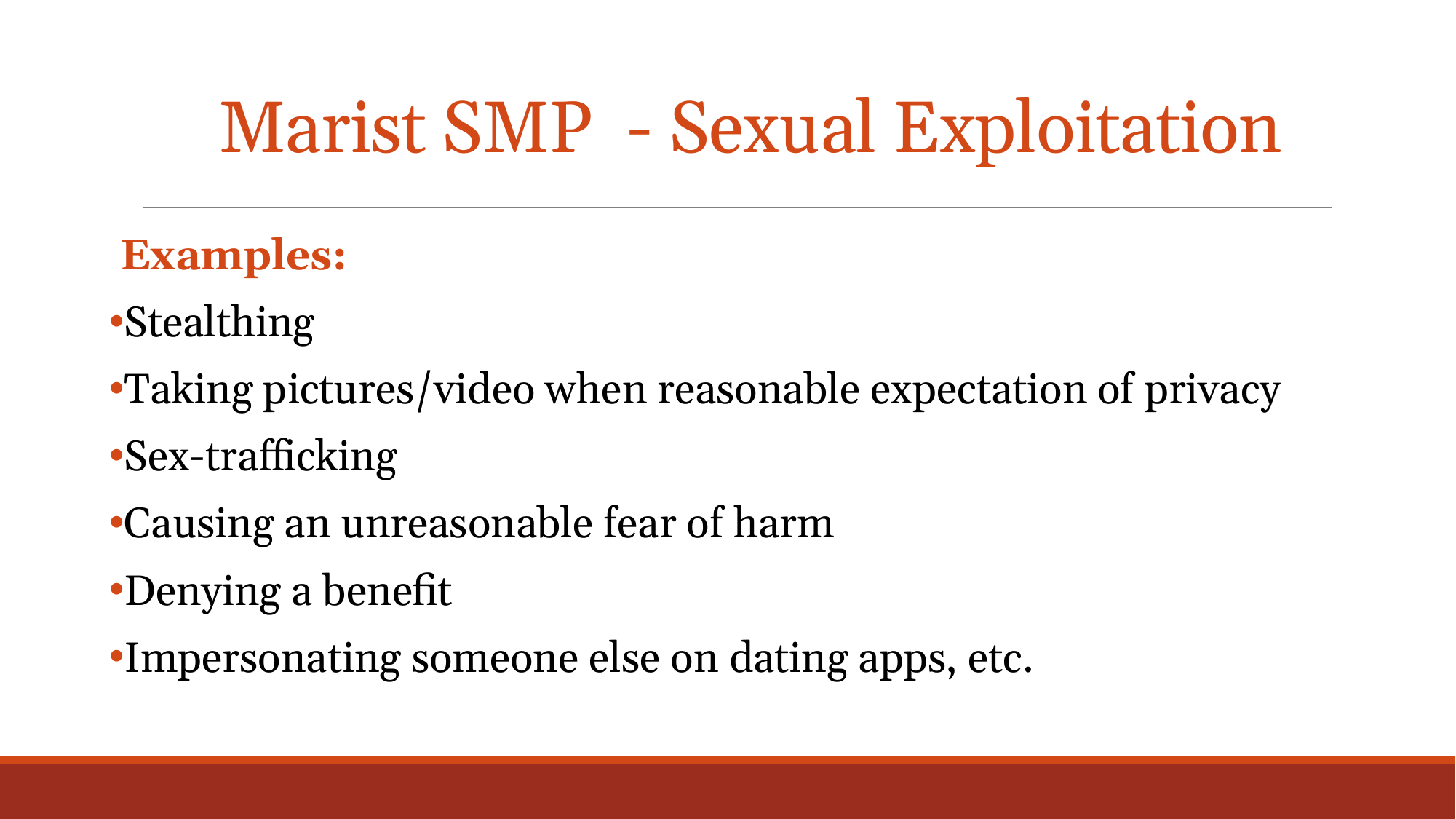

# Marist SMP  - Sexual Exploitation
Examples:
Stealthing
Taking pictures/video when reasonable expectation of privacy
Sex-trafficking
Causing an unreasonable fear of harm
Denying a benefit
Impersonating someone else on dating apps, etc.